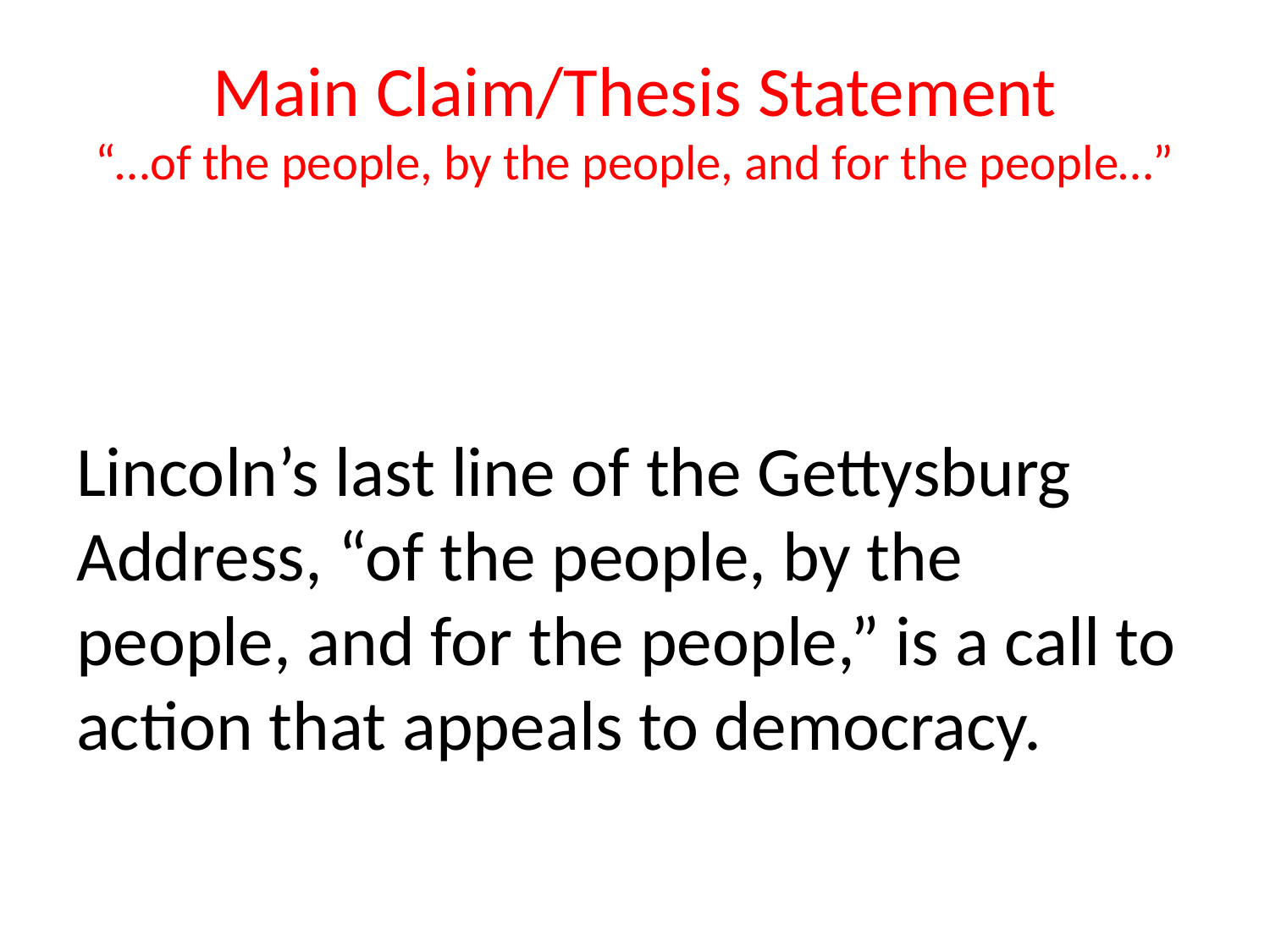

# Main Claim/Thesis Statement “…of the people, by the people, and for the people…”

Lincoln’s last line of the Gettysburg Address, “of the people, by the people, and for the people,” is a call to action that appeals to democracy.